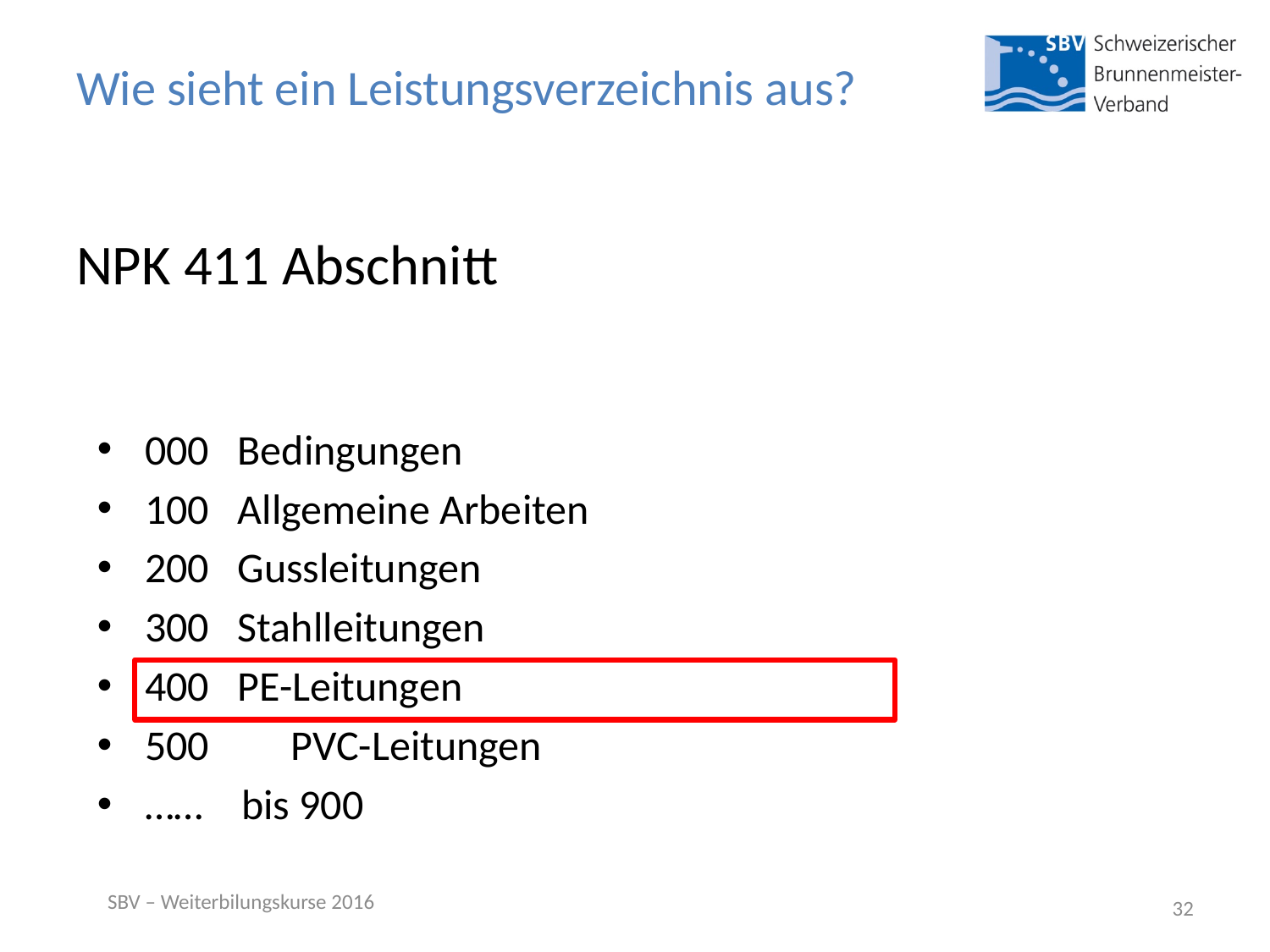

# Wie sieht ein Leistungsverzeichnis aus?
NPK 411 Abschnitt

000   Bedingungen
100   Allgemeine Arbeiten
200   Gussleitungen
300   Stahlleitungen
400   PE-Leitungen
500	  PVC-Leitungen
……    bis 900

SBV – Weiterbilungskurse 2016
32